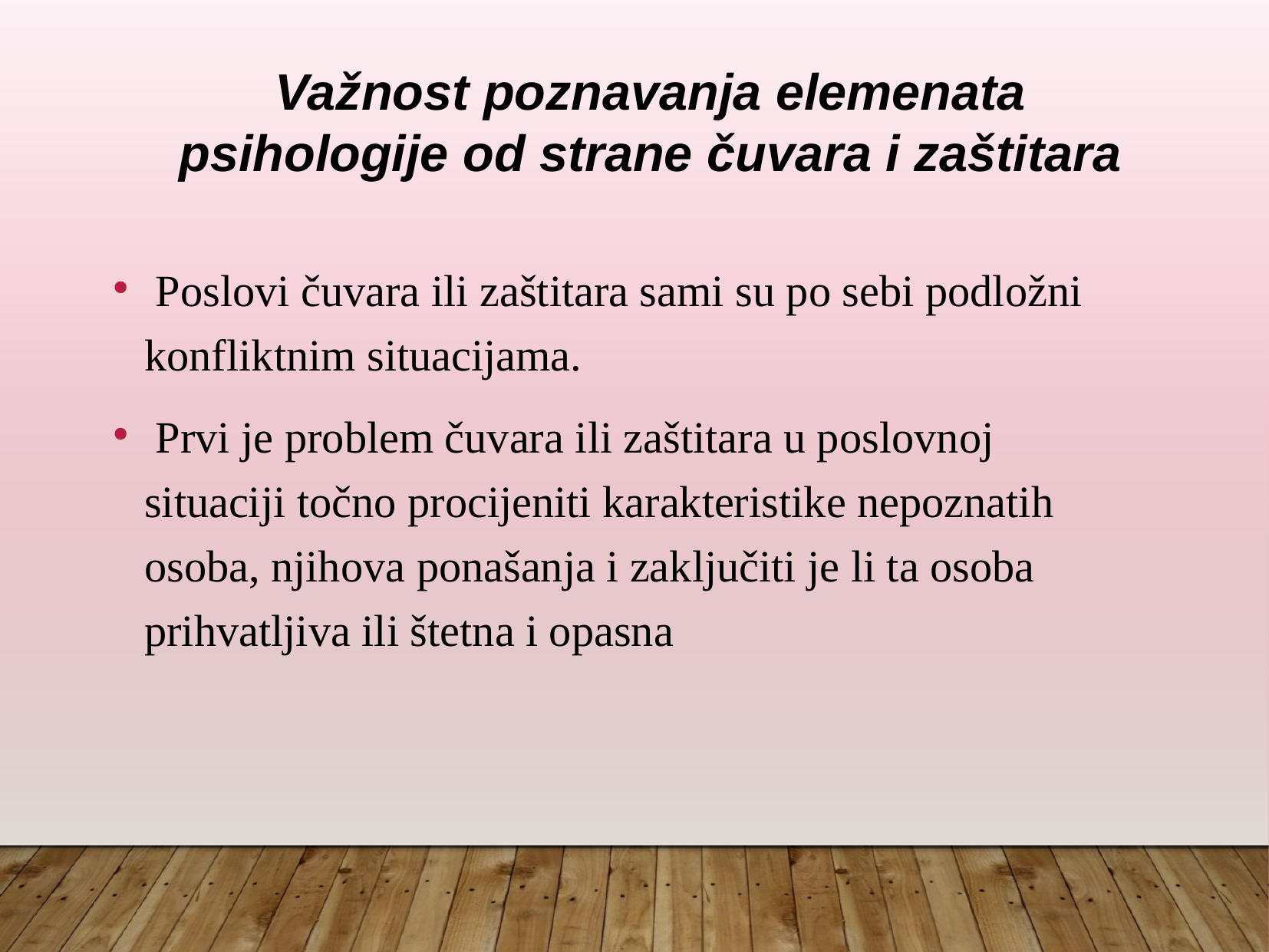

Važnost poznavanja elemenata psihologije od strane čuvara i zaštitara
 Poslovi čuvara ili zaštitara sami su po sebi podložni konfliktnim situacijama.
 Prvi je problem čuvara ili zaštitara u poslovnoj situaciji točno procijeniti karakteristike nepoznatih osoba, njihova ponašanja i zaključiti je li ta osoba prihvatljiva ili štetna i opasna